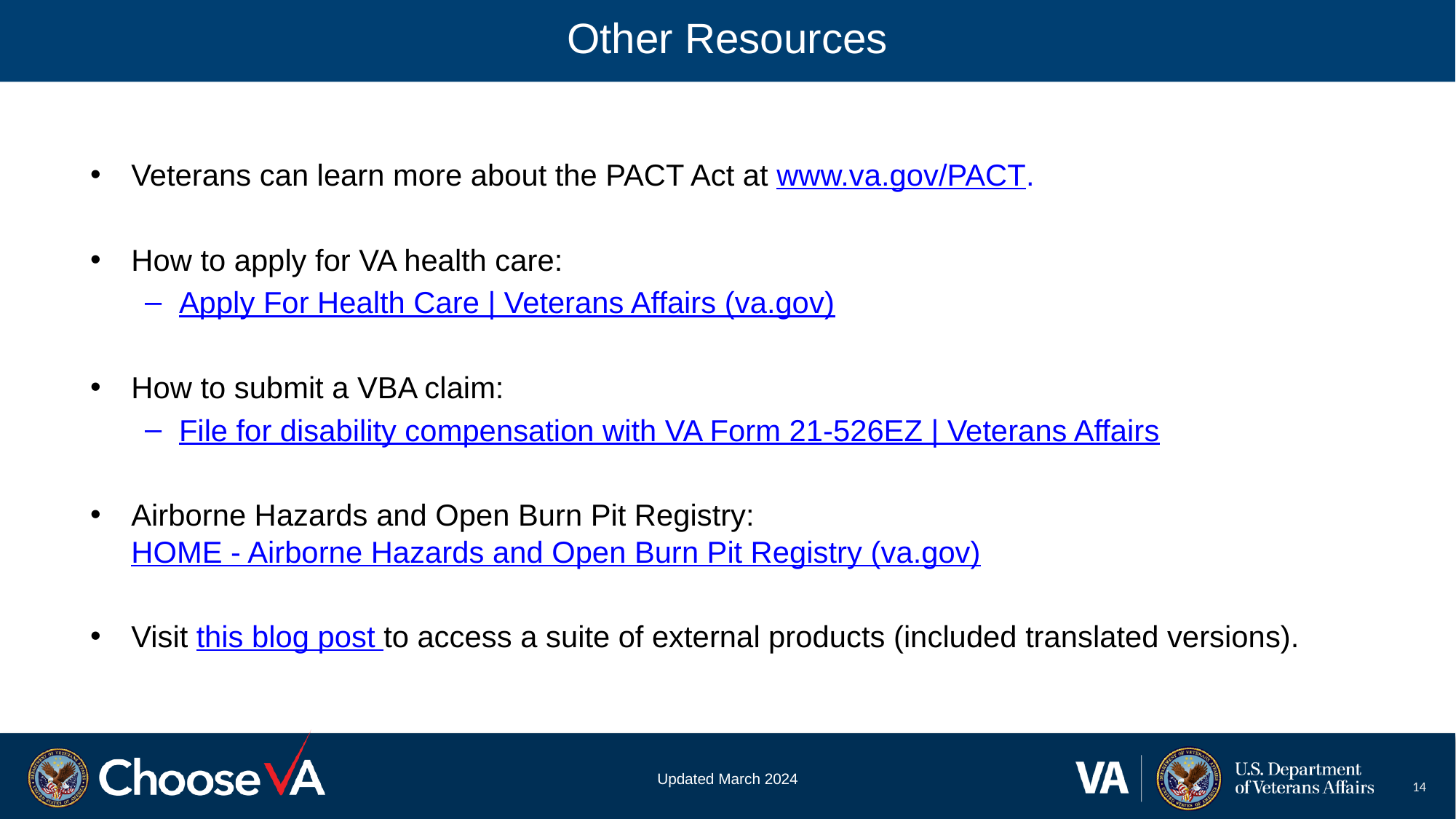

# Other Resources
Veterans can learn more about the PACT Act at www.va.gov/PACT.

How to apply for VA health care:
Apply For Health Care | Veterans Affairs (va.gov)

How to submit a VBA claim:
File for disability compensation with VA Form 21-526EZ | Veterans Affairs

Airborne Hazards and Open Burn Pit Registry: HOME - Airborne Hazards and Open Burn Pit Registry (va.gov)

Visit this blog post to access a suite of external products (included translated versions).

14